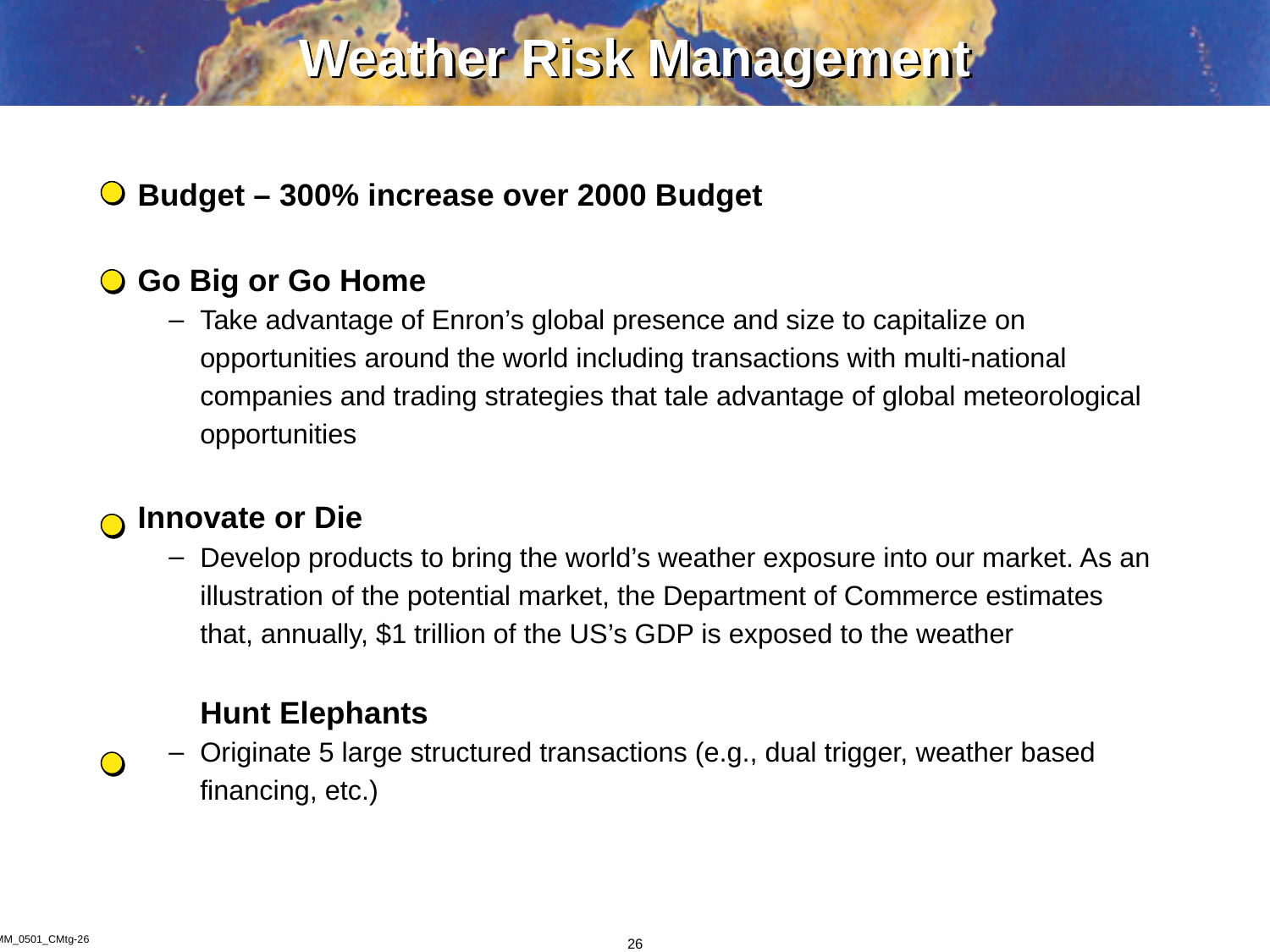

26
# Weather Risk Management
Budget – 300% increase over 2000 Budget

Go Big or Go Home
Take advantage of Enron’s global presence and size to capitalize on opportunities around the world including transactions with multi-national companies and trading strategies that tale advantage of global meteorological opportunities

Innovate or Die
Develop products to bring the world’s weather exposure into our market. As an illustration of the potential market, the Department of Commerce estimates that, annually, $1 trillion of the US’s GDP is exposed to the weather

Hunt Elephants
Originate 5 large structured transactions (e.g., dual trigger, weather based financing, etc.)